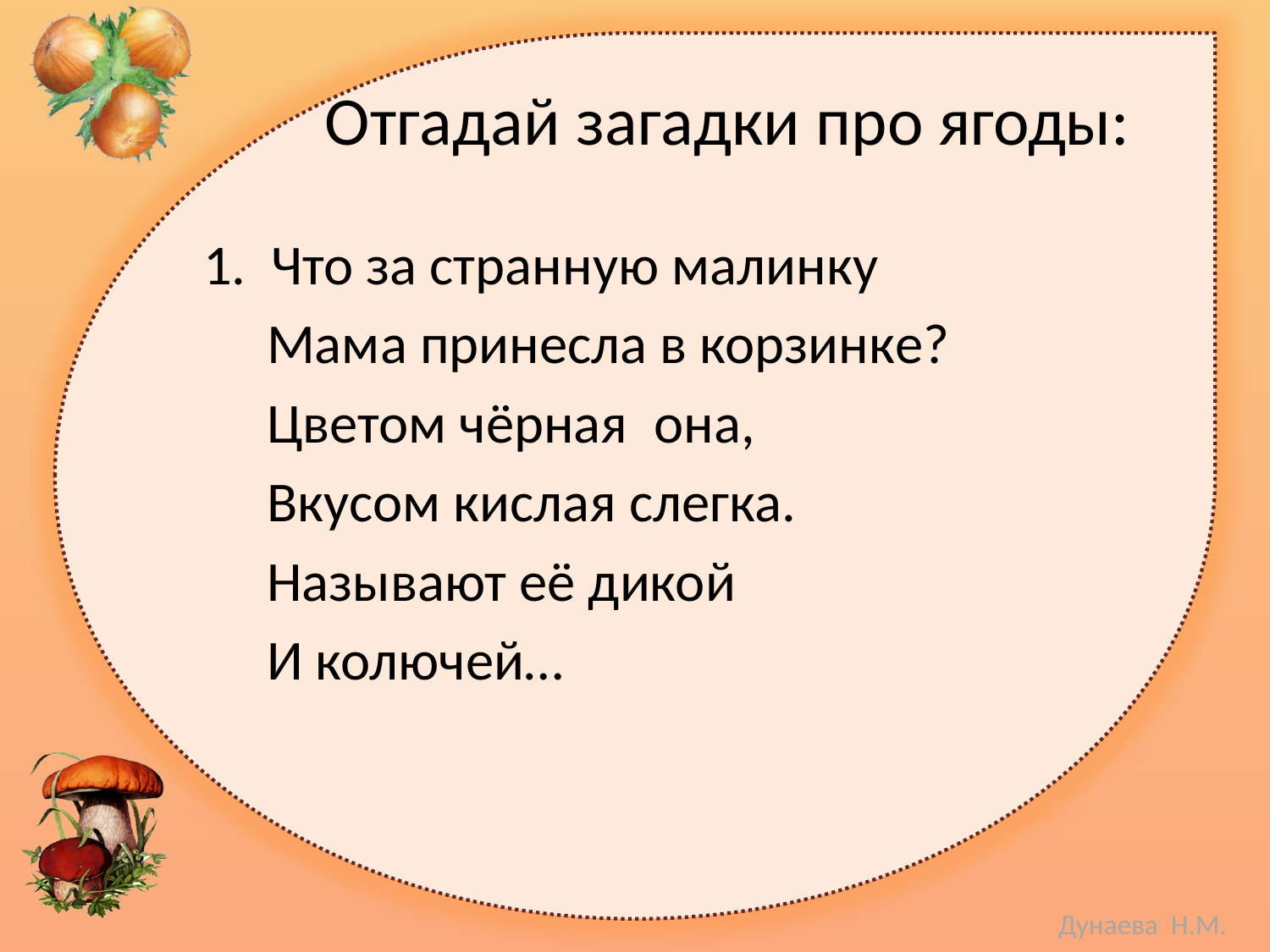

# Отгадай загадки про ягоды:
          1.  Что за странную малинку
               Мама принесла в корзинке?
               Цветом чёрная  она,
               Вкусом кислая слегка.
               Называют её дикой
               И колючей…